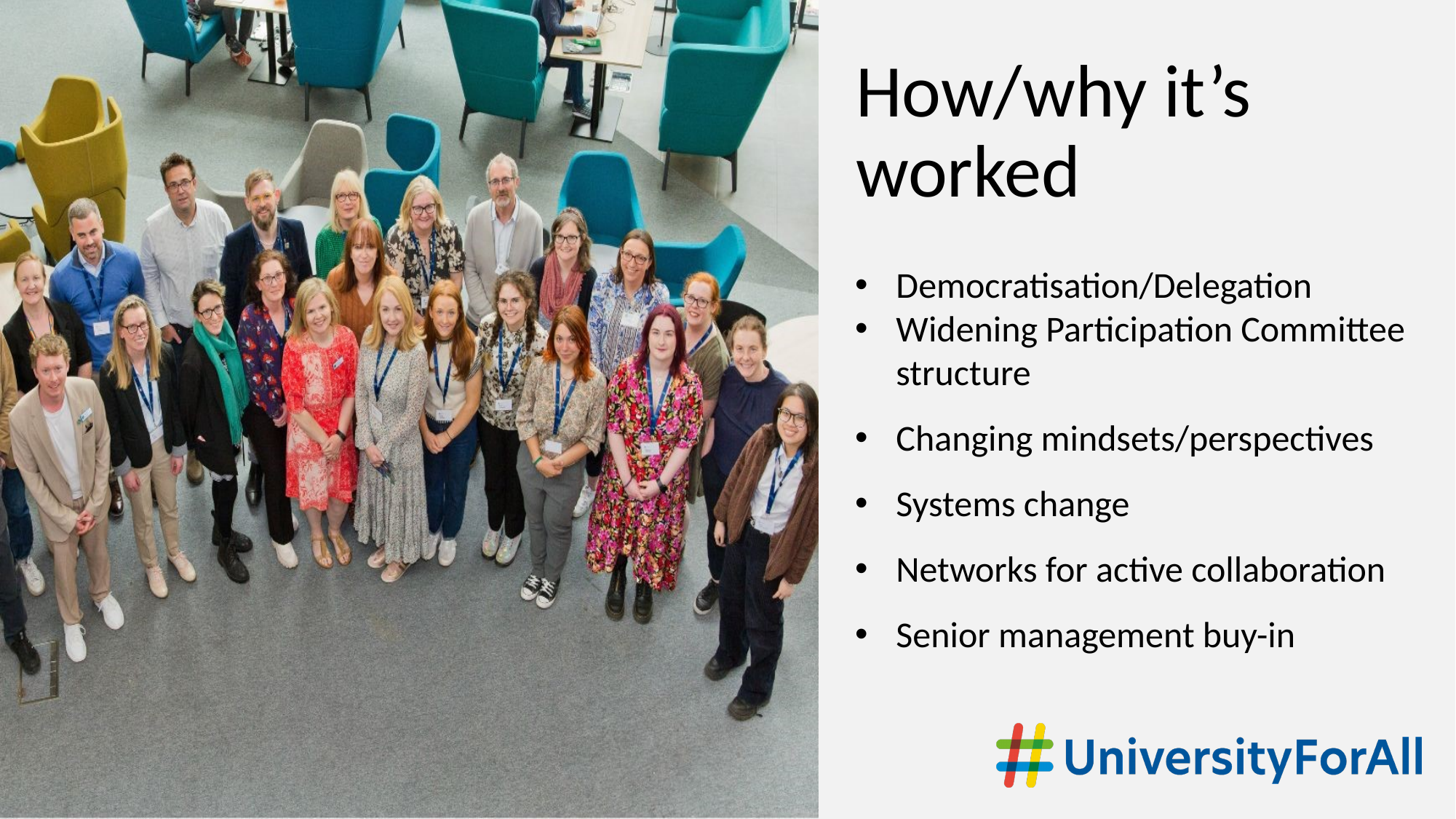

# How/why it’s worked
Democratisation/Delegation
Widening Participation Committee structure
Changing mindsets/perspectives
Systems change
Networks for active collaboration
Senior management buy-in